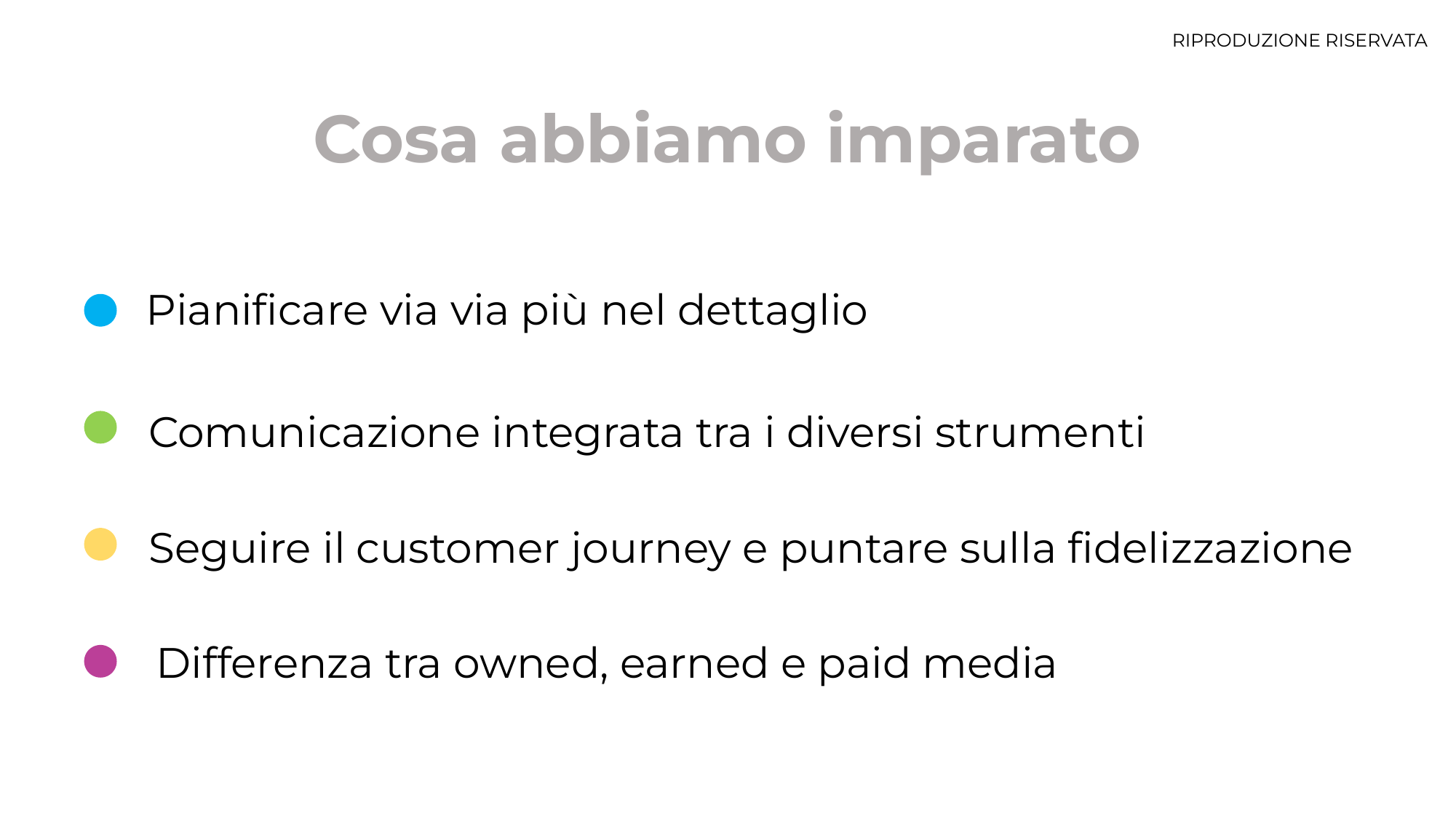

RIPRODUZIONE RISERVATA
Cosa abbiamo imparato
Pianificare via via più nel dettaglio

DOVE ?
Comunicazione integrata tra i diversi strumenti

A CHI ?
Seguire il customer journey e puntare sulla fidelizzazione

Differenza tra owned, earned e paid media